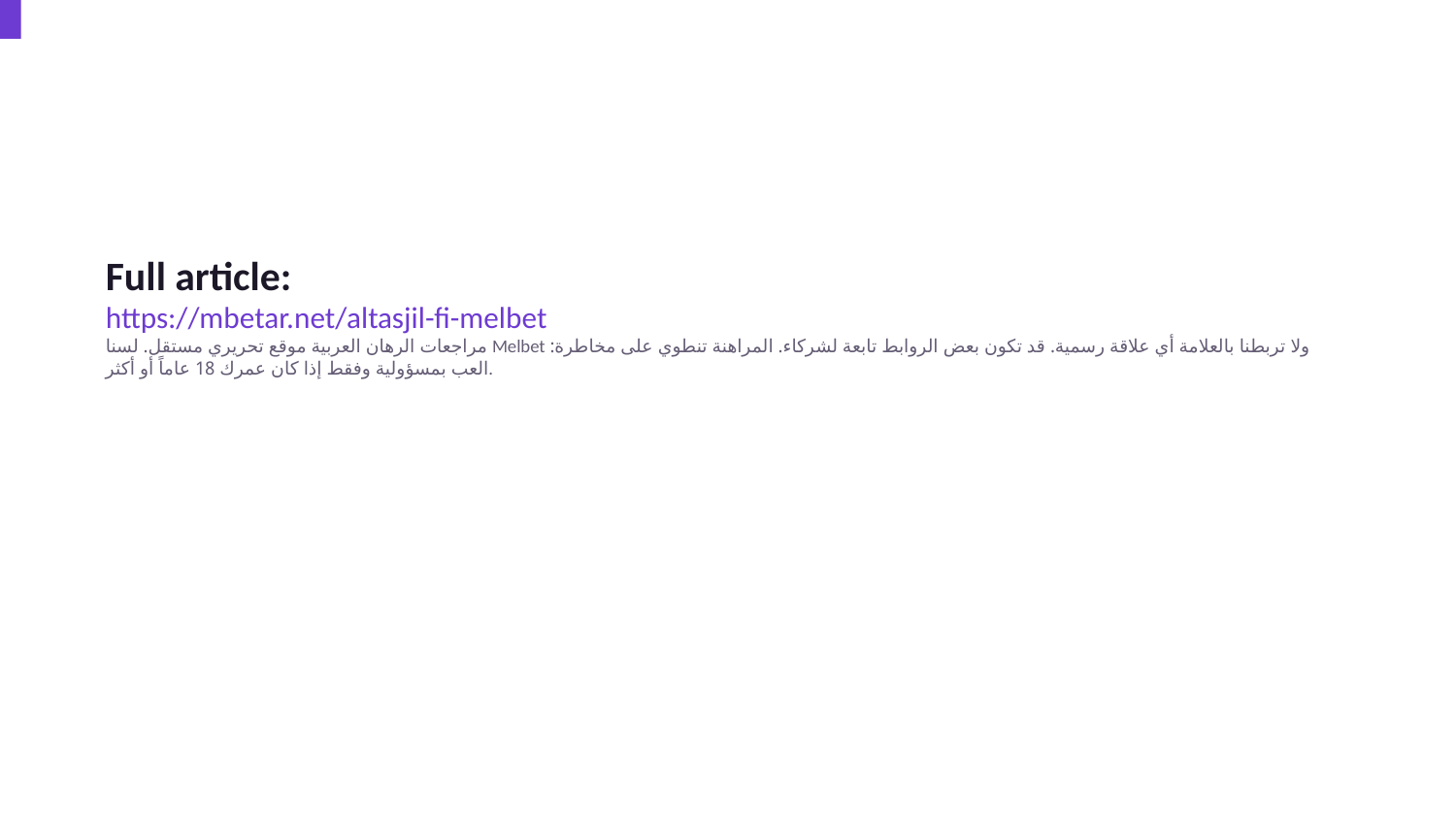

Full article:
https://mbetar.net/altasjil-fi-melbet
مراجعات الرهان العربية موقع تحريري مستقل. لسنا Melbet ولا تربطنا بالعلامة أي علاقة رسمية. قد تكون بعض الروابط تابعة لشركاء. المراهنة تنطوي على مخاطرة: العب بمسؤولية وفقط إذا كان عمرك 18 عاماً أو أكثر.